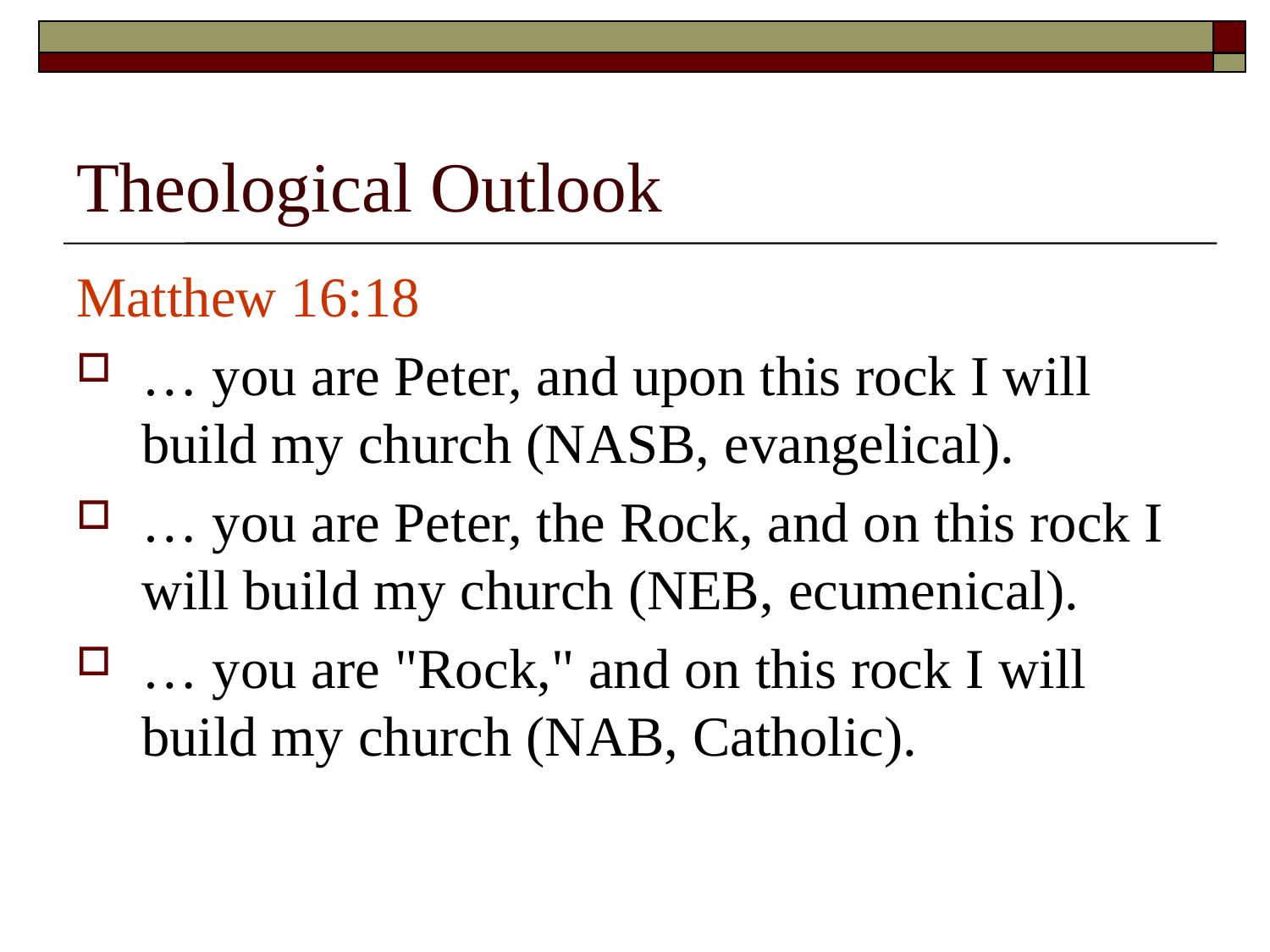

# Theological Outlook
Matthew 16:18
… you are Peter, and upon this rock I will build my church (NASB, evangelical).
… you are Peter, the Rock, and on this rock I will build my church (NEB, ecumenical).
… you are "Rock," and on this rock I will build my church (NAB, Catholic).